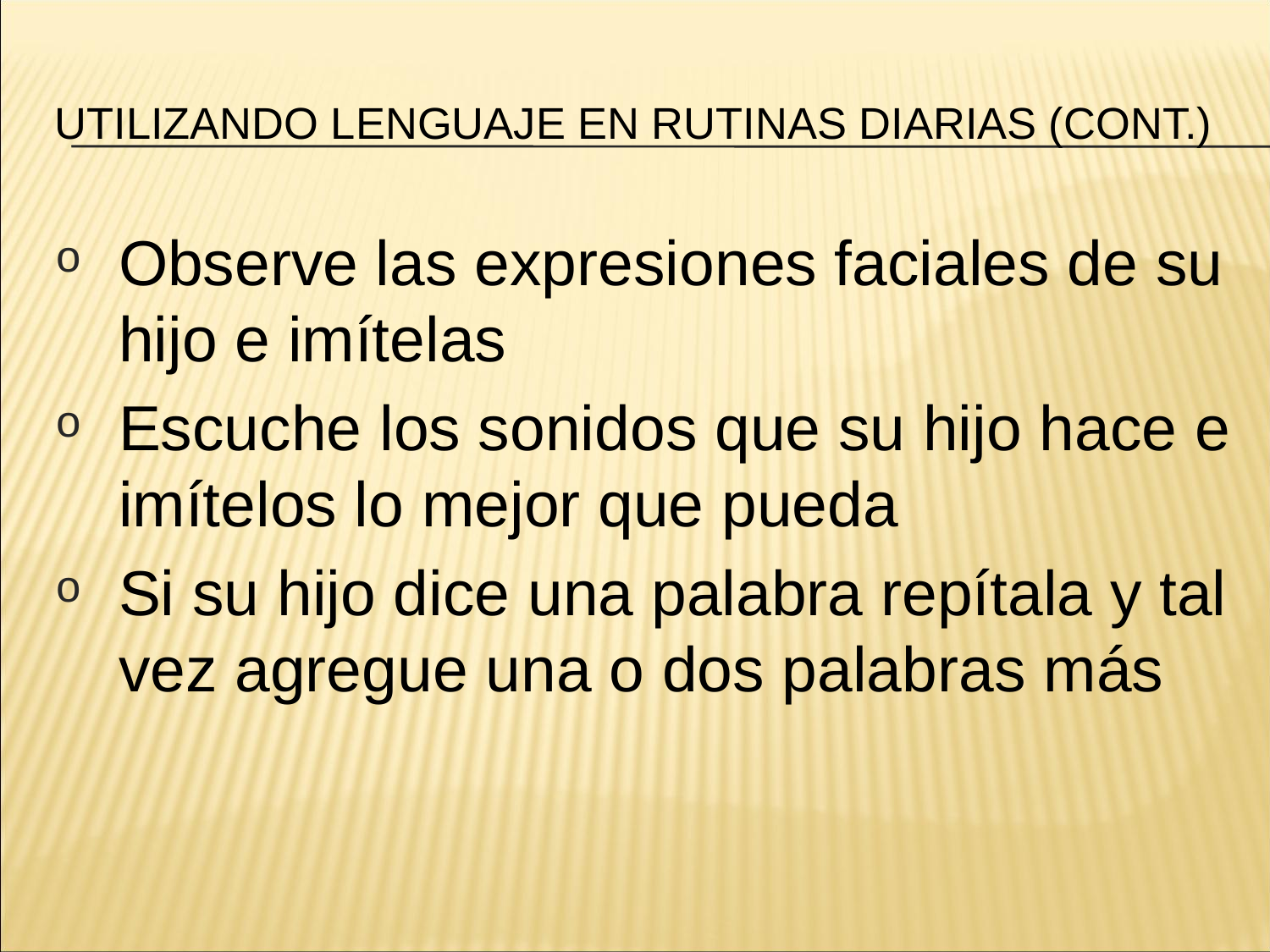

# Utilizando Lenguaje en Rutinas Diarias (Cont.)
Observe las expresiones faciales de su hijo e imítelas
Escuche los sonidos que su hijo hace e imítelos lo mejor que pueda
Si su hijo dice una palabra repítala y tal vez agregue una o dos palabras más